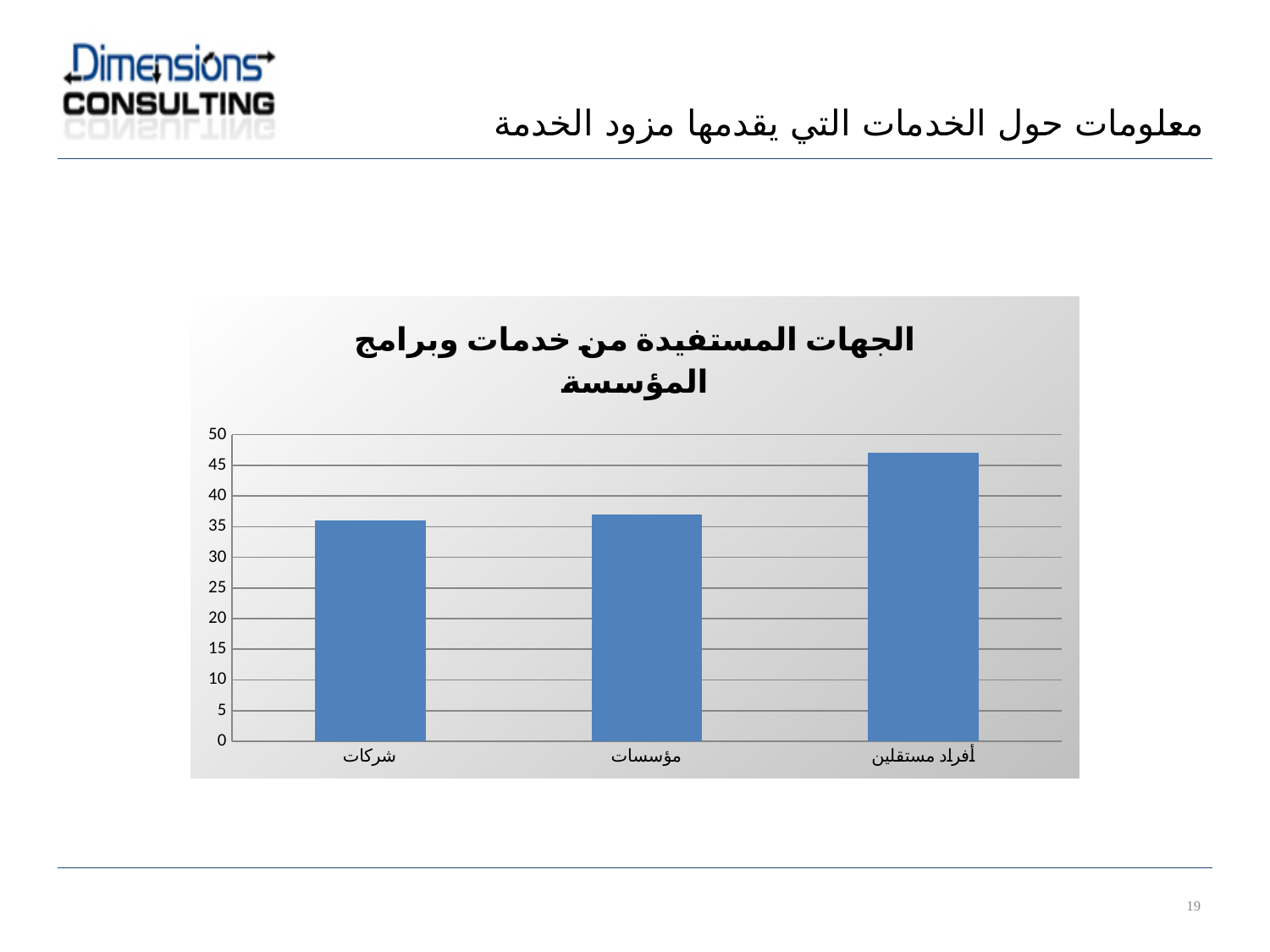

معلومات حول الخدمات التي يقدمها مزود الخدمة

### Chart: الجهات المستفيدة من خدمات وبرامج المؤسسة

| Category |  |
|---|---|
| شركات | 36.0 |
| مؤسسات | 37.0 |
| أفراد مستقلين | 47.0 |